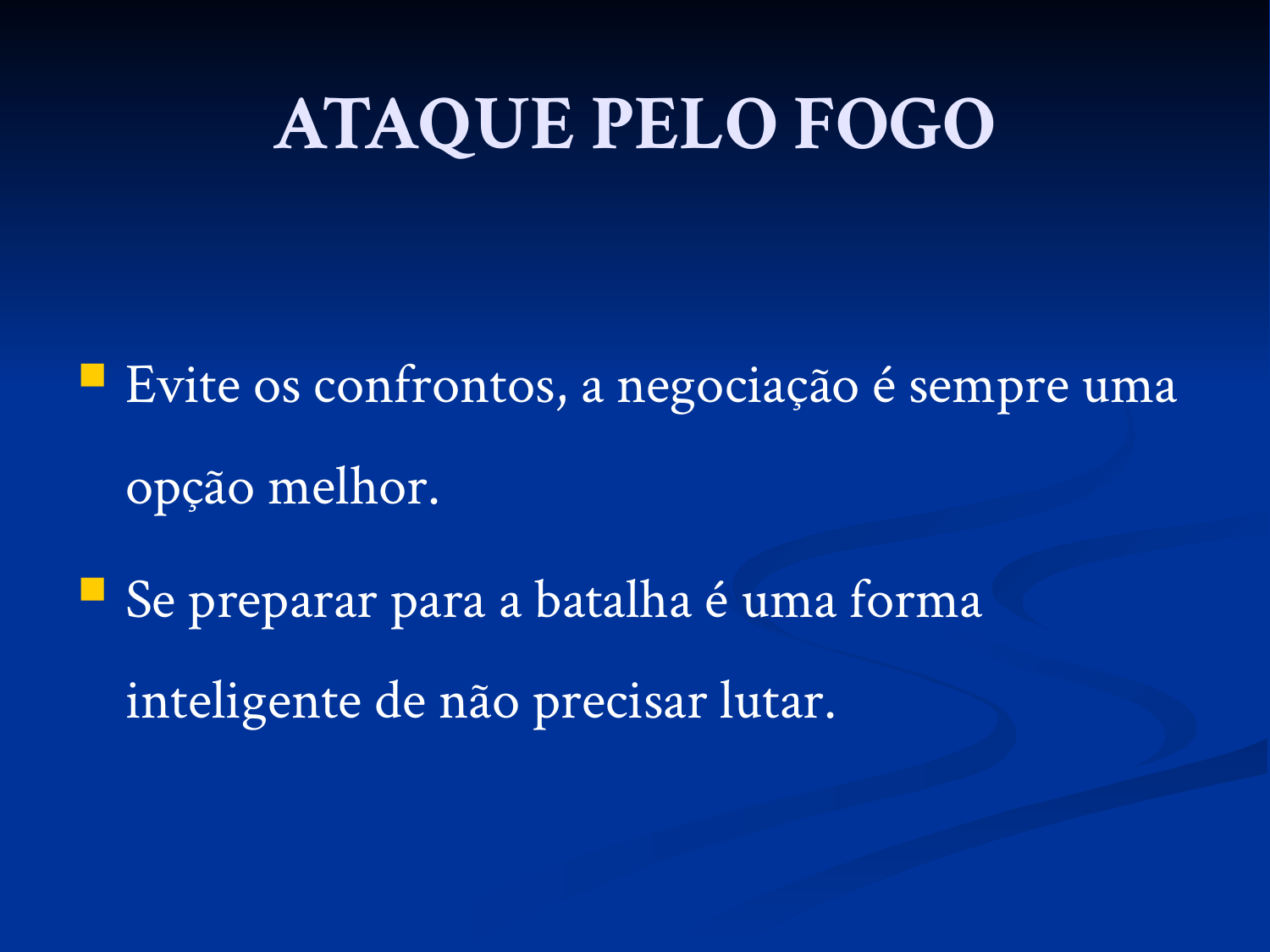

# ATAQUE PELO FOGO
Evite os confrontos, a negociação é sempre uma opção melhor.
Se preparar para a batalha é uma forma inteligente de não precisar lutar.